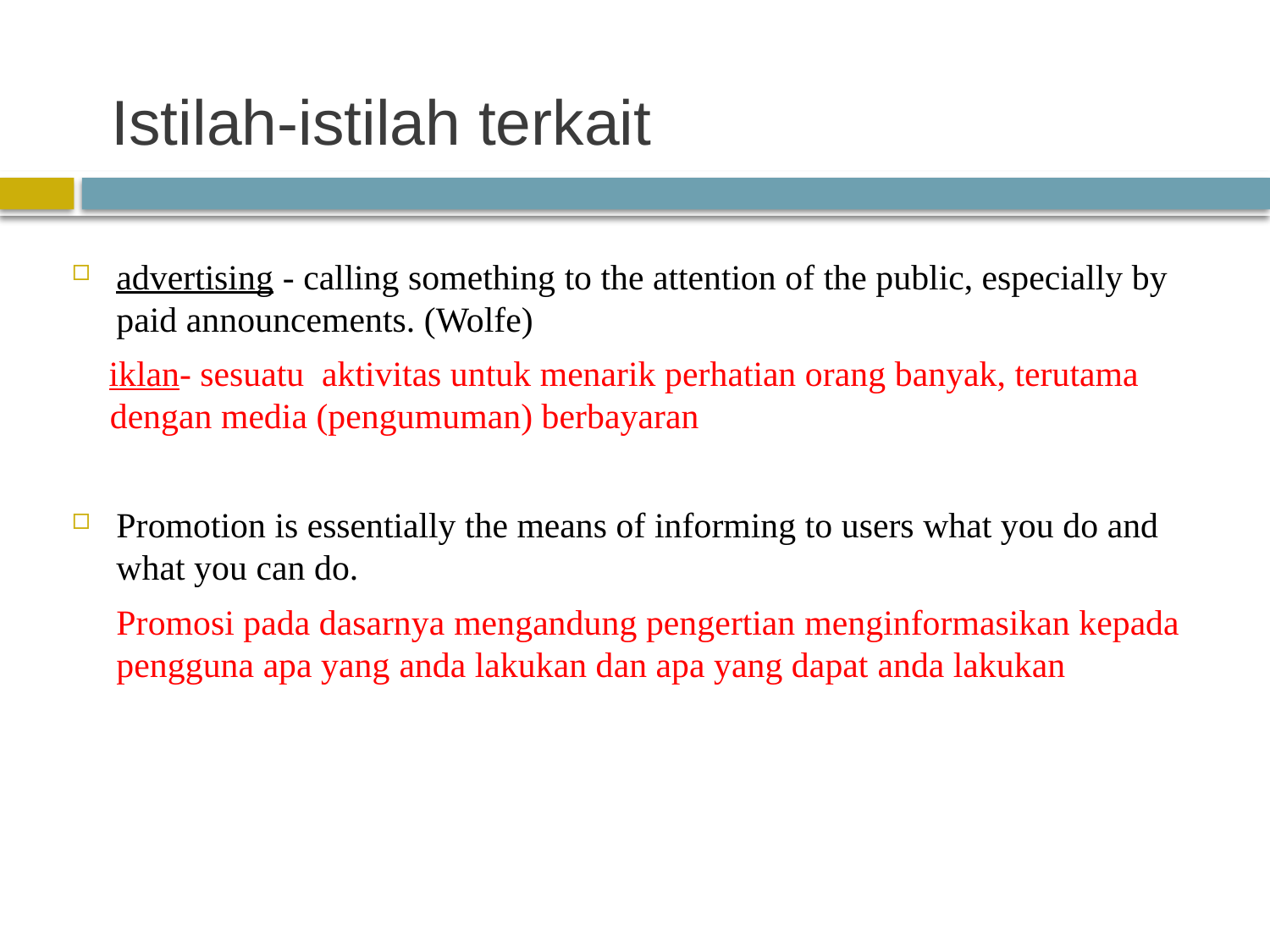

# Istilah-istilah terkait
advertising - calling something to the attention of the public, especially by paid announcements. (Wolfe)
iklan- sesuatu  aktivitas untuk menarik perhatian orang banyak, terutama dengan media (pengumuman) berbayaran

Promotion is essentially the means of informing to users what you do and what you can do.
	Promosi pada dasarnya mengandung pengertian menginformasikan kepada pengguna apa yang anda lakukan dan apa yang dapat anda lakukan